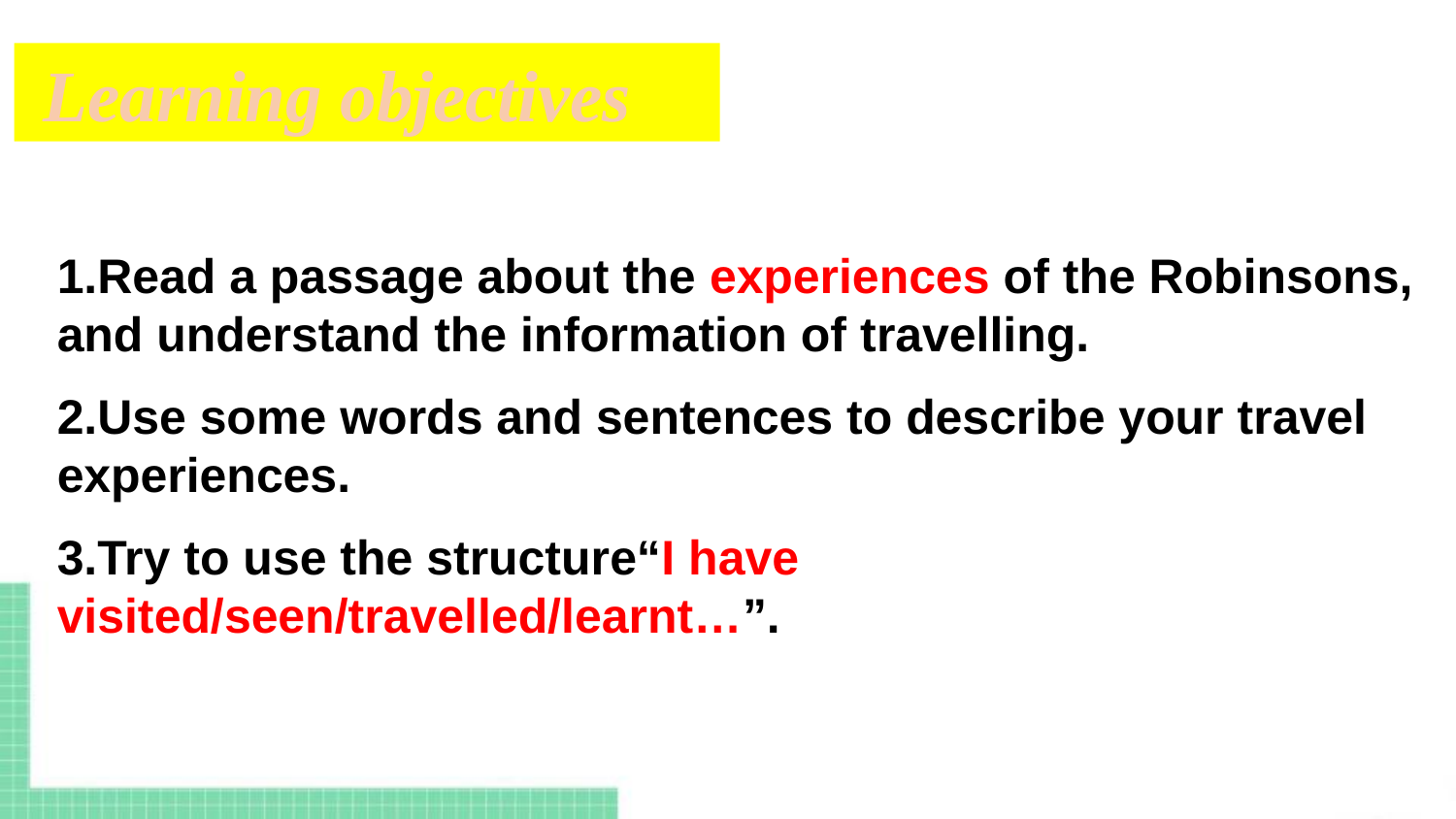

Learning objectives
1.Read a passage about the experiences of the Robinsons, and understand the information of travelling.
2.Use some words and sentences to describe your travel experiences.
3.Try to use the structure“I have visited/seen/travelled/learnt…”.